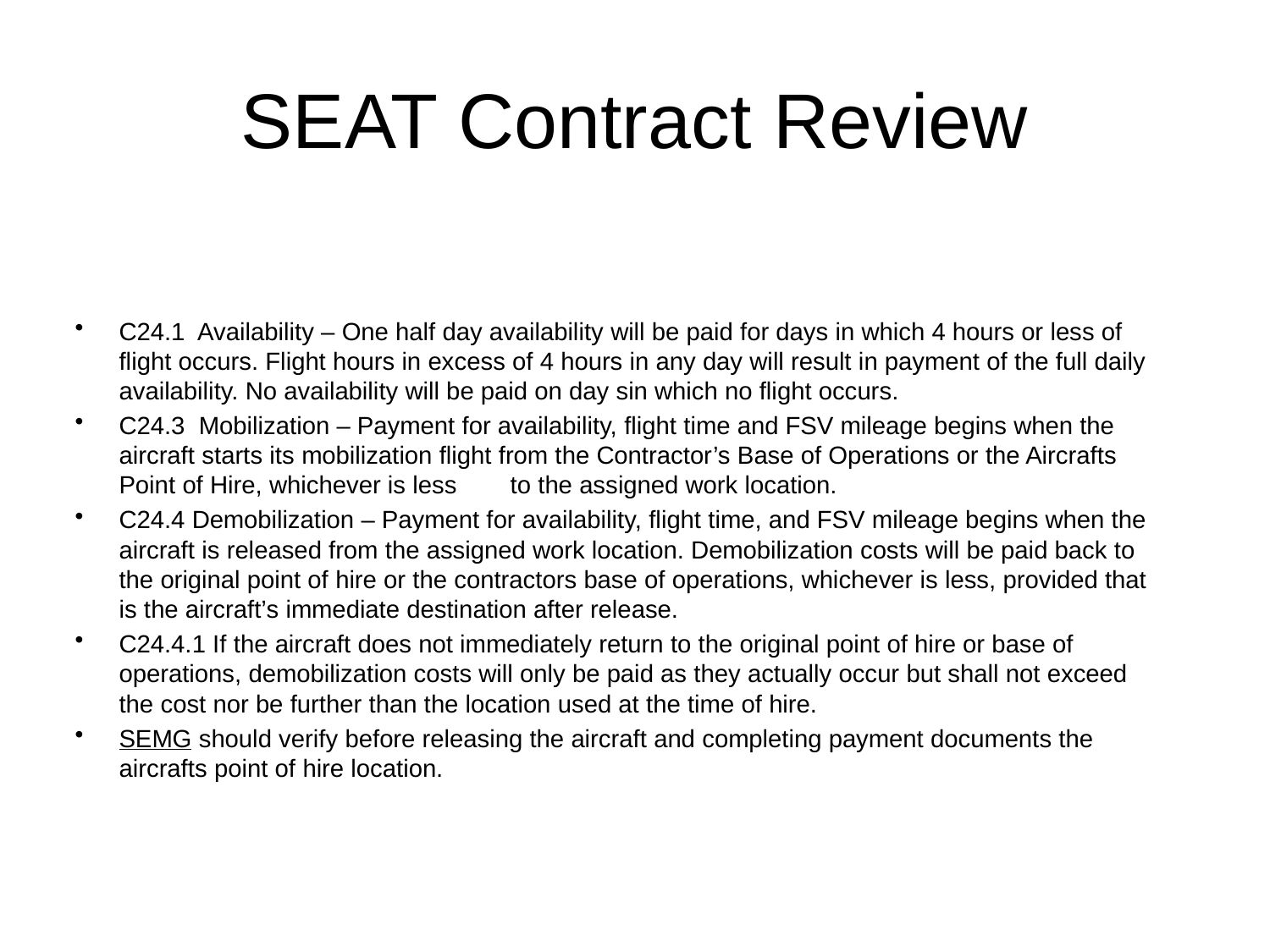

# SEAT Contract Review
C24.1  Availability – One half day availability will be paid for days in which 4 hours or less of flight occurs. Flight hours in excess of 4 hours in any day will result in payment of the full daily availability. No availability will be paid on day sin which no flight occurs.
C24.3  Mobilization – Payment for availability, flight time and FSV mileage begins when the aircraft starts its mobilization flight from the Contractor’s Base of Operations or the Aircrafts Point of Hire, whichever is less 	to the assigned work location.
C24.4 Demobilization – Payment for availability, flight time, and FSV mileage begins when the aircraft is released from the assigned work location. Demobilization costs will be paid back to the original point of hire or the contractors base of operations, whichever is less, provided that is the aircraft’s immediate destination after release.
C24.4.1 If the aircraft does not immediately return to the original point of hire or base of operations, demobilization costs will only be paid as they actually occur but shall not exceed the cost nor be further than the location used at the time of hire.
SEMG should verify before releasing the aircraft and completing payment documents the aircrafts point of hire location.